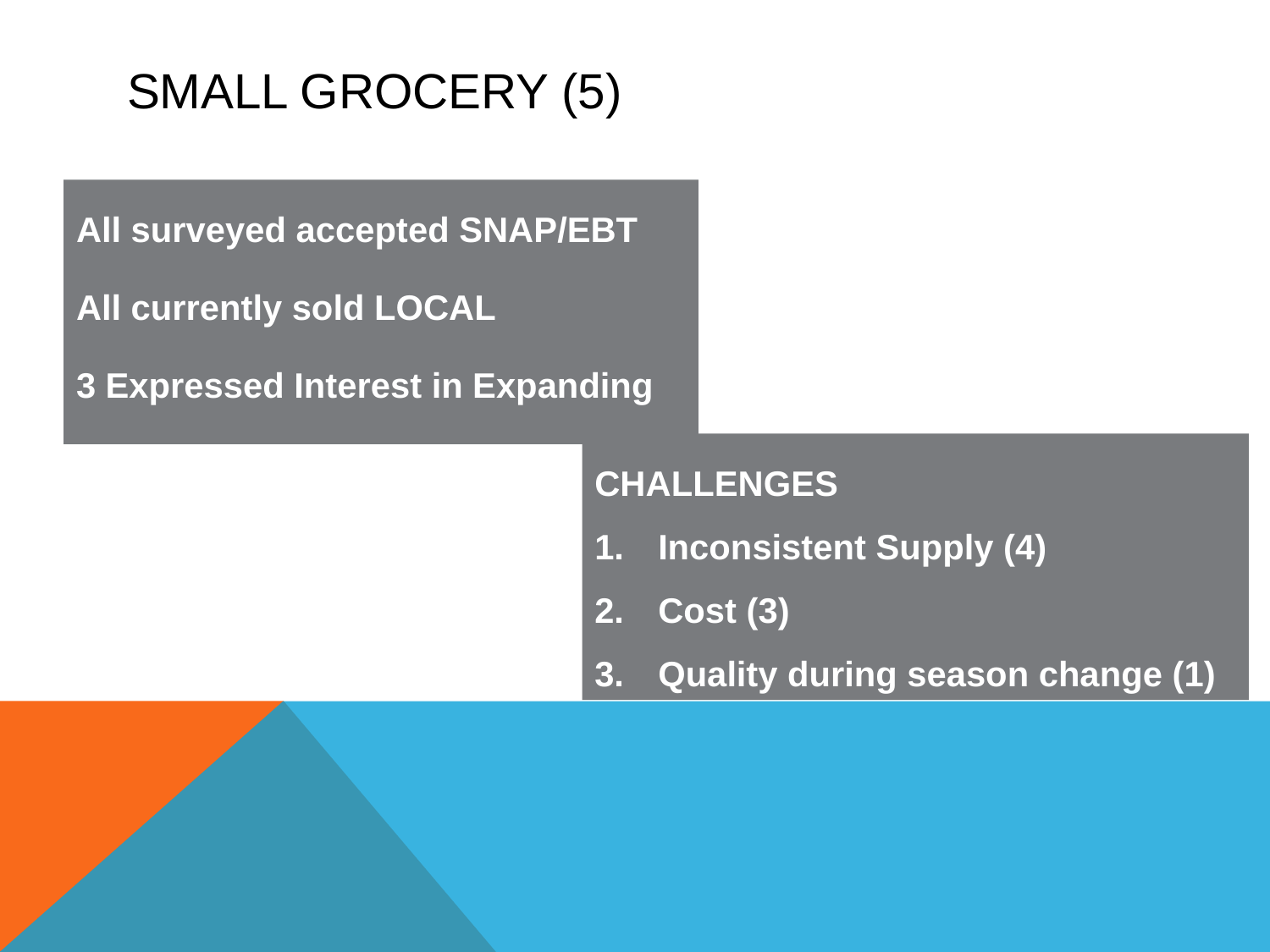

# Small grocery (5)
All surveyed accepted SNAP/EBT
All currently sold LOCAL
3 Expressed Interest in Expanding
CHALLENGES
Inconsistent Supply (4)
Cost (3)
Quality during season change (1)